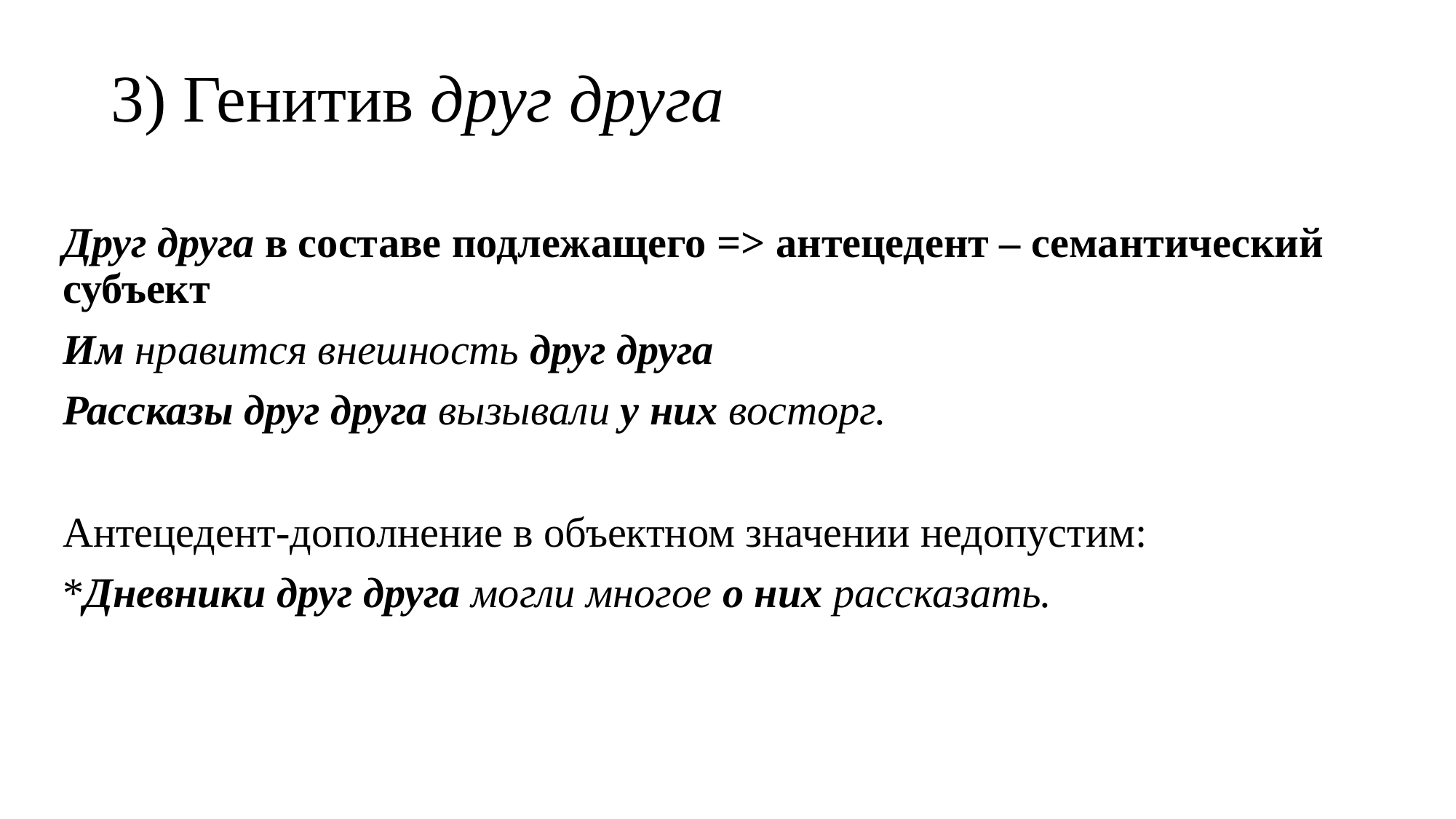

# 3) Генитив друг друга

Друг друга в составе подлежащего => антецедент – семантический субъект
Им нравится внешность друг друга
Рассказы друг друга вызывали у них восторг.

Антецедент-дополнение в объектном значении недопустим:
*Дневники друг друга могли многое о них рассказать.